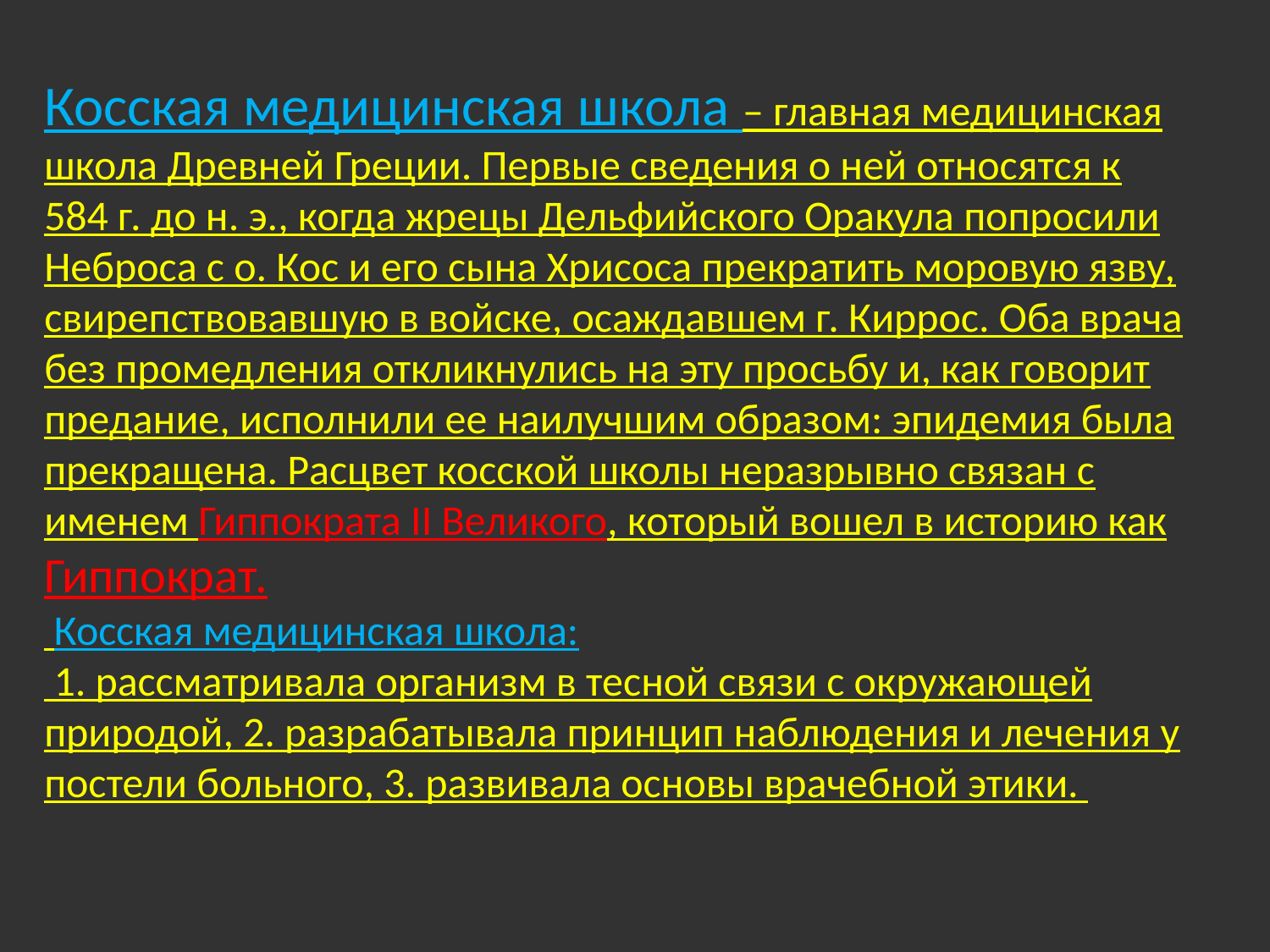

Косская медицинская школа – главная медицинская школа Древней Греции. Первые сведения о ней относятся к 584 г. до н. э., когда жрецы Дельфийского Оракула попросили Неброса с о. Кос и его сына Хрисоса прекратить моровую язву, свирепствовавшую в войске, осаждавшем г. Киррос. Оба врача без промедления откликнулись на эту просьбу и, как говорит предание, исполнили ее наилучшим образом: эпидемия была прекращена. Расцвет косcкой школы неразрывно связан с именем Гиппократа II Великого, который вошел в историю как Гиппократ.
 Косская медицинская школа:
 1. рассматривала организм в тесной связи с окружающей природой, 2. разрабатывала принцип наблюдения и лечения у постели больного, 3. развивала основы врачебной этики.